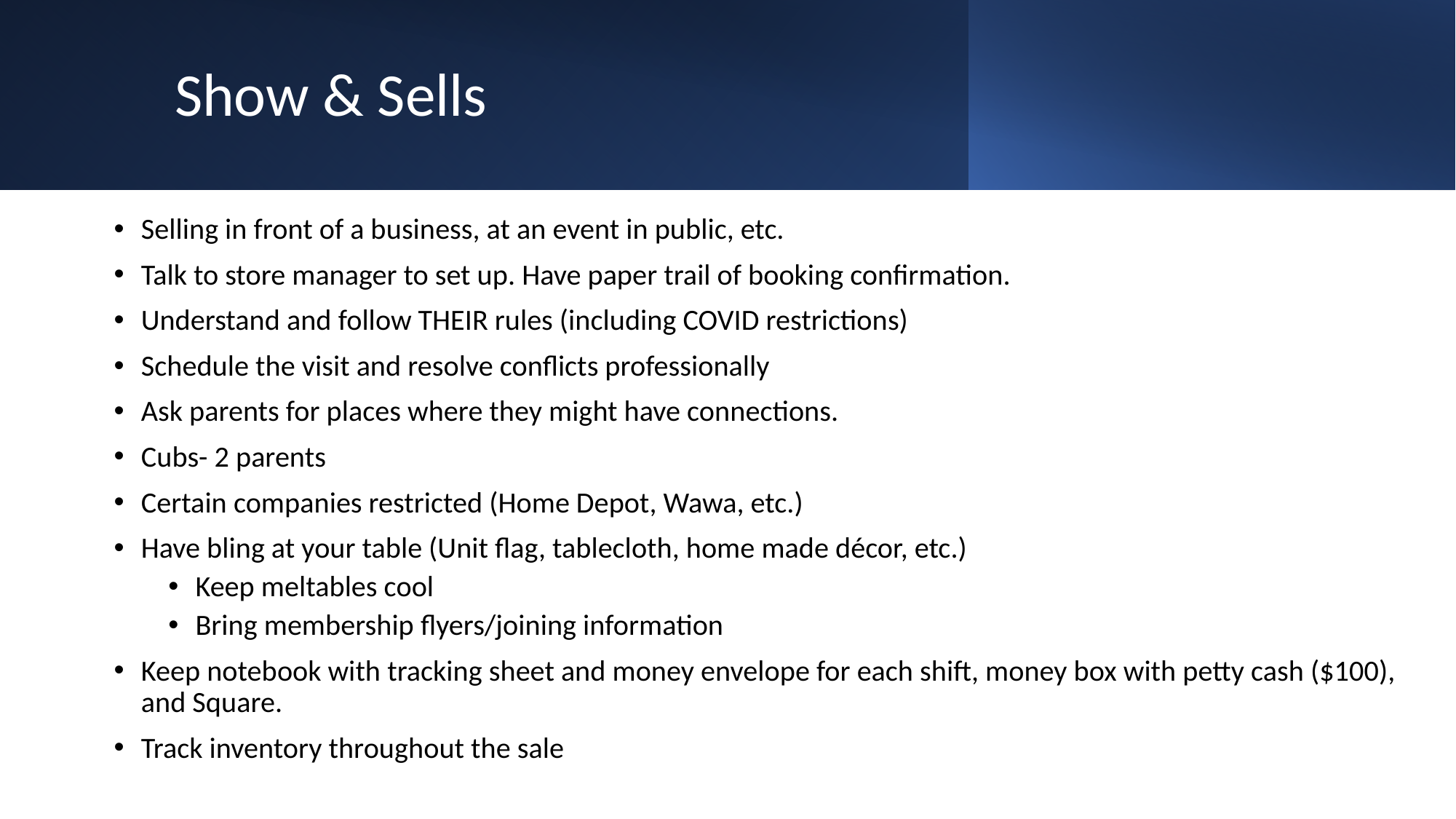

# Show & Sells
Selling in front of a business, at an event in public, etc.
Talk to store manager to set up. Have paper trail of booking confirmation.
Understand and follow THEIR rules (including COVID restrictions)
Schedule the visit and resolve conflicts professionally
Ask parents for places where they might have connections.
Cubs- 2 parents
Certain companies restricted (Home Depot, Wawa, etc.)
Have bling at your table (Unit flag, tablecloth, home made décor, etc.)
Keep meltables cool
Bring membership flyers/joining information
Keep notebook with tracking sheet and money envelope for each shift, money box with petty cash ($100), and Square.
Track inventory throughout the sale